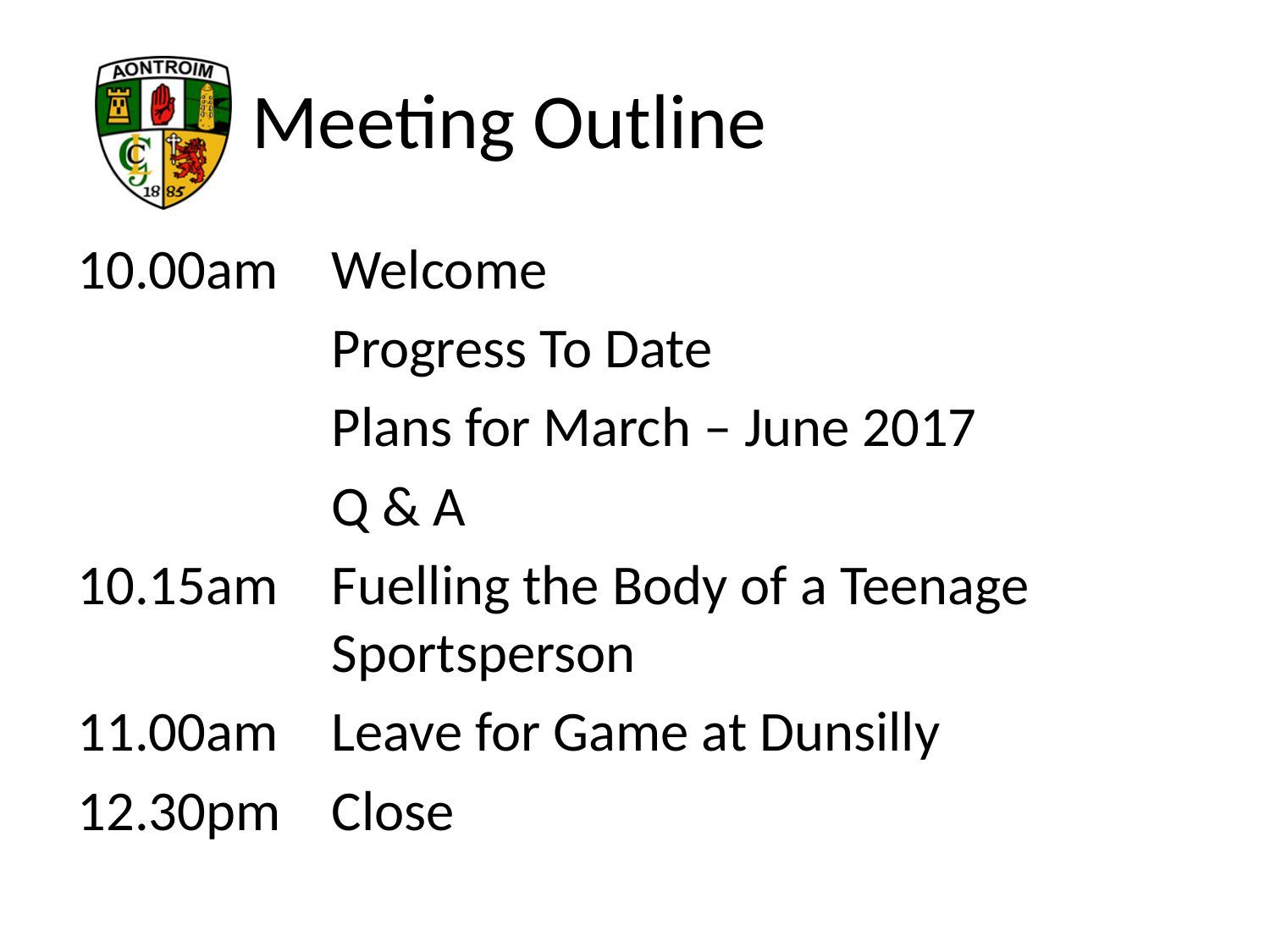

# Meeting Outline
10.00am	Welcome
		Progress To Date
		Plans for March – June 2017
		Q & A
10.15am	Fuelling the Body of a Teenage 			Sportsperson
11.00am	Leave for Game at Dunsilly
12.30pm	Close